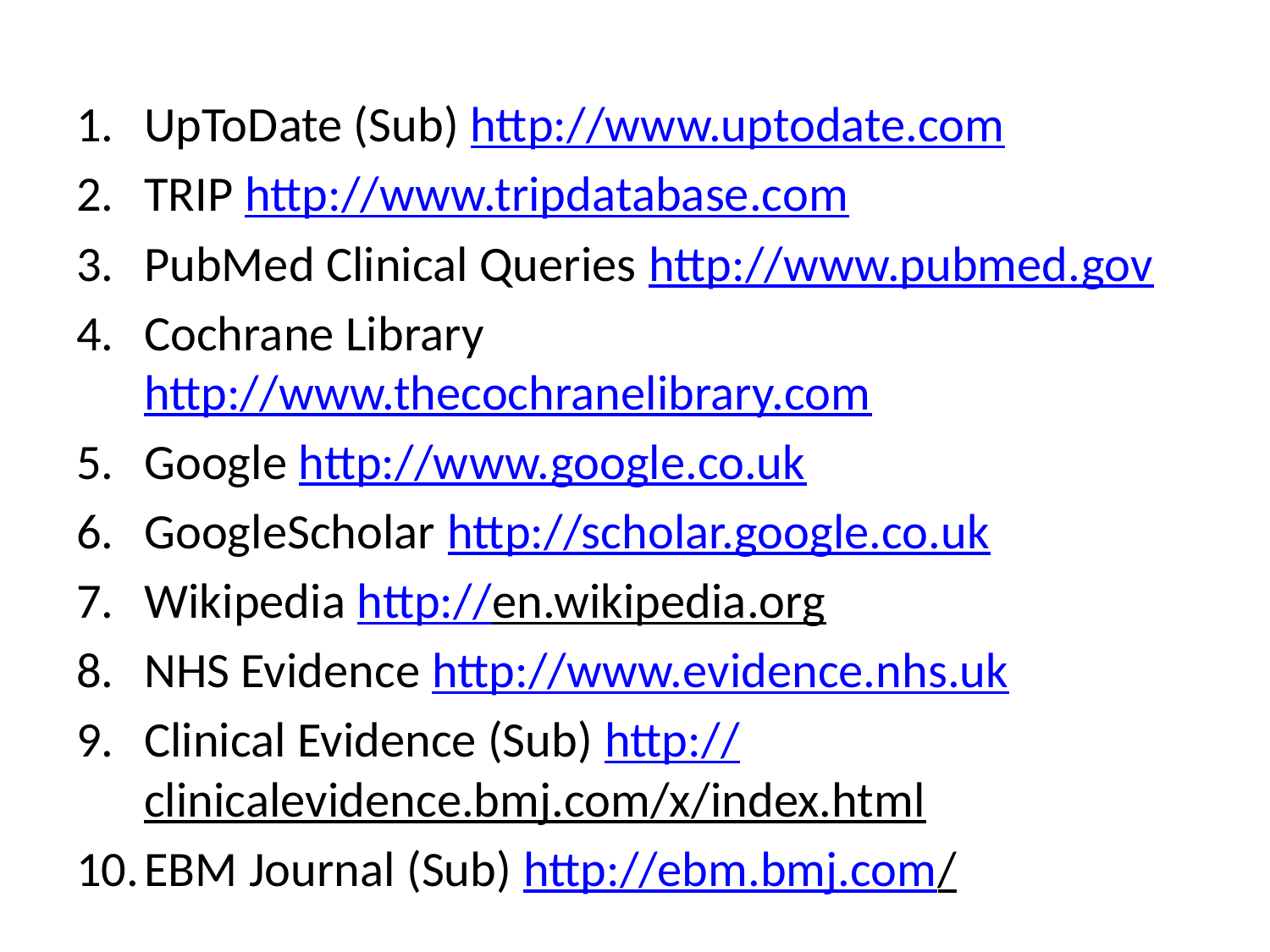

UpToDate (Sub) http://www.uptodate.com
TRIP http://www.tripdatabase.com
PubMed Clinical Queries http://www.pubmed.gov
Cochrane Library http://www.thecochranelibrary.com
Google http://www.google.co.uk
GoogleScholar http://scholar.google.co.uk
Wikipedia http://en.wikipedia.org
NHS Evidence http://www.evidence.nhs.uk
Clinical Evidence (Sub) http://clinicalevidence.bmj.com/x/index.html
EBM Journal (Sub) http://ebm.bmj.com/